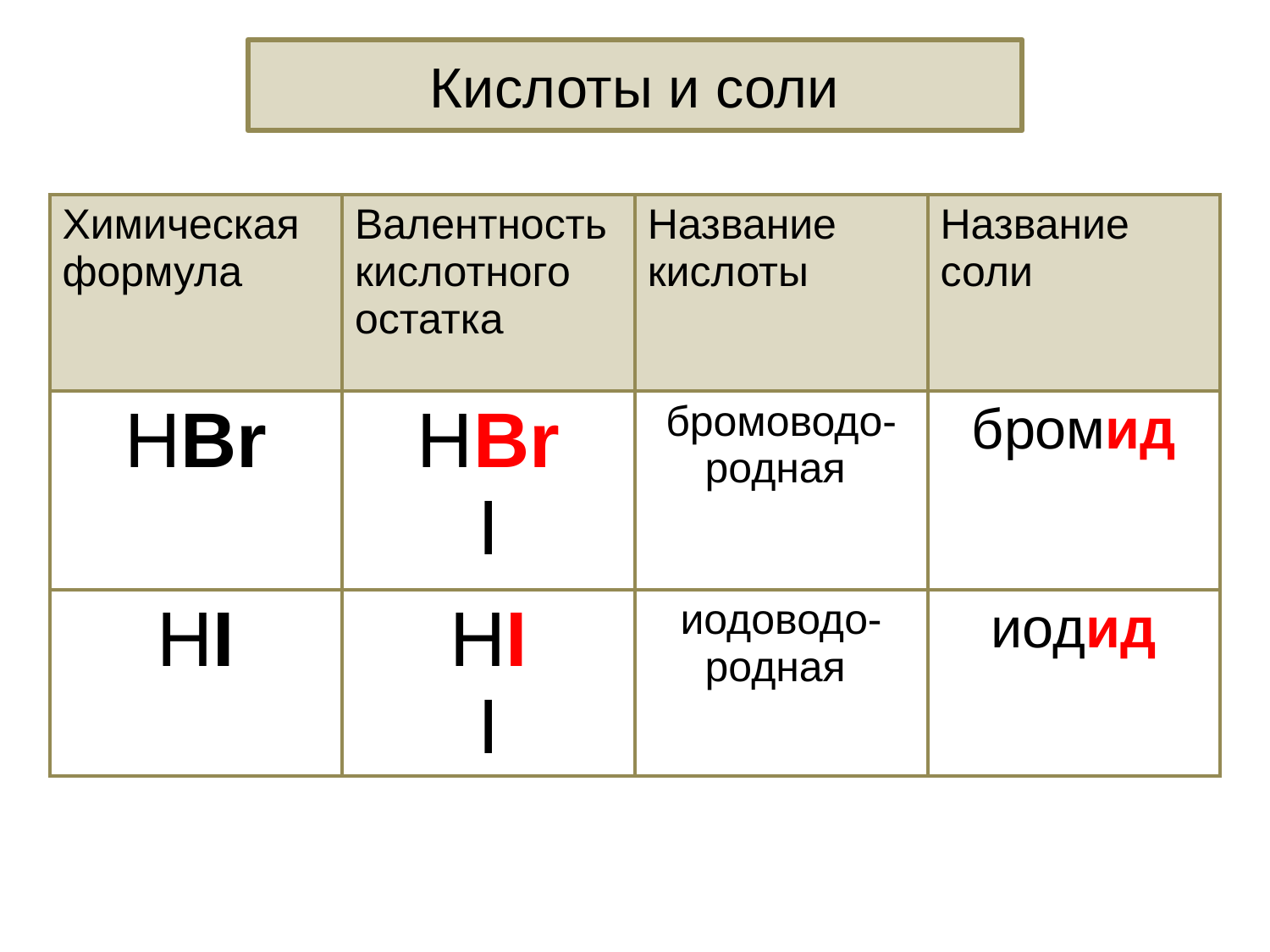

Кислоты и соли
| Химическая формула | Валентность кислотного остатка | Название кислоты | Название соли |
| --- | --- | --- | --- |
| HBr | HBr I | бромоводо-родная | бромид |
| HI | HI I | иодоводо-родная | иодид |